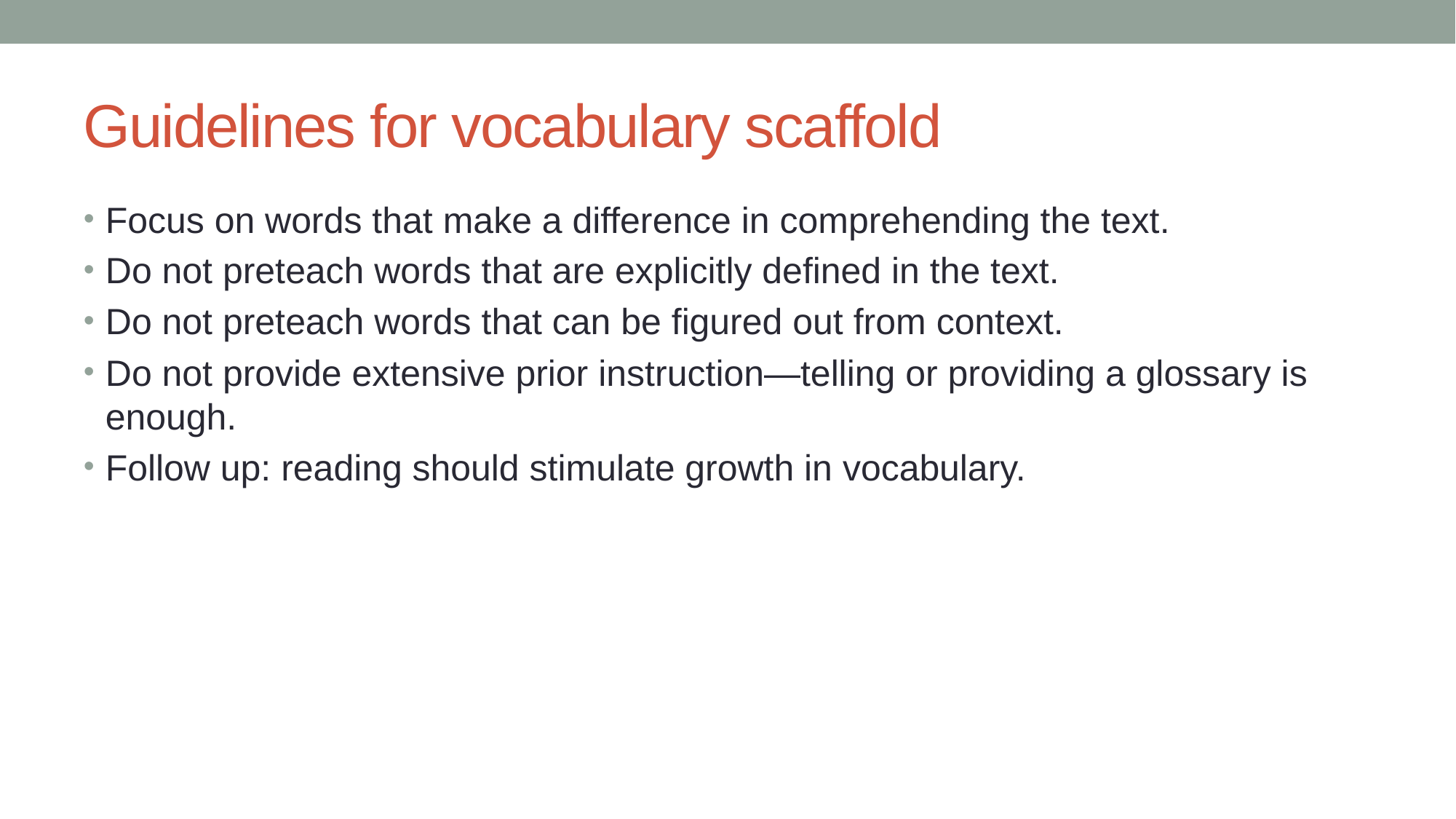

# Guidelines for vocabulary scaffold
Focus on words that make a difference in comprehending the text.
Do not preteach words that are explicitly defined in the text.
Do not preteach words that can be figured out from context.
Do not provide extensive prior instruction—telling or providing a glossary is enough.
Follow up: reading should stimulate growth in vocabulary.